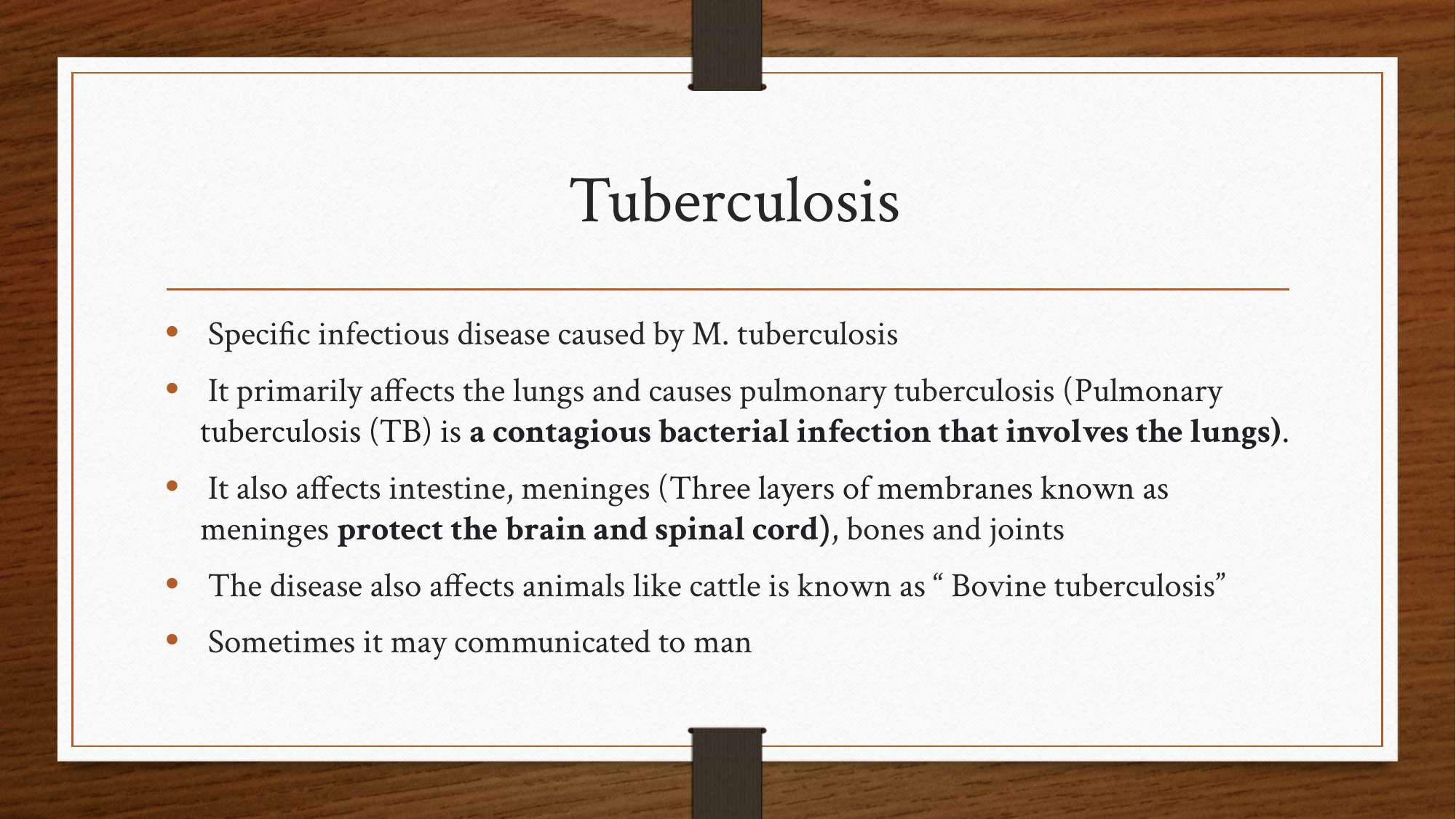

# Tuberculosis
 Specific infectious disease caused by M. tuberculosis
 It primarily affects the lungs and causes pulmonary tuberculosis (Pulmonary tuberculosis (TB) is a contagious bacterial infection that involves the lungs).
 It also affects intestine, meninges (Three layers of membranes known as meninges protect the brain and spinal cord), bones and joints
 The disease also affects animals like cattle is known as “ Bovine tuberculosis”
 Sometimes it may communicated to man